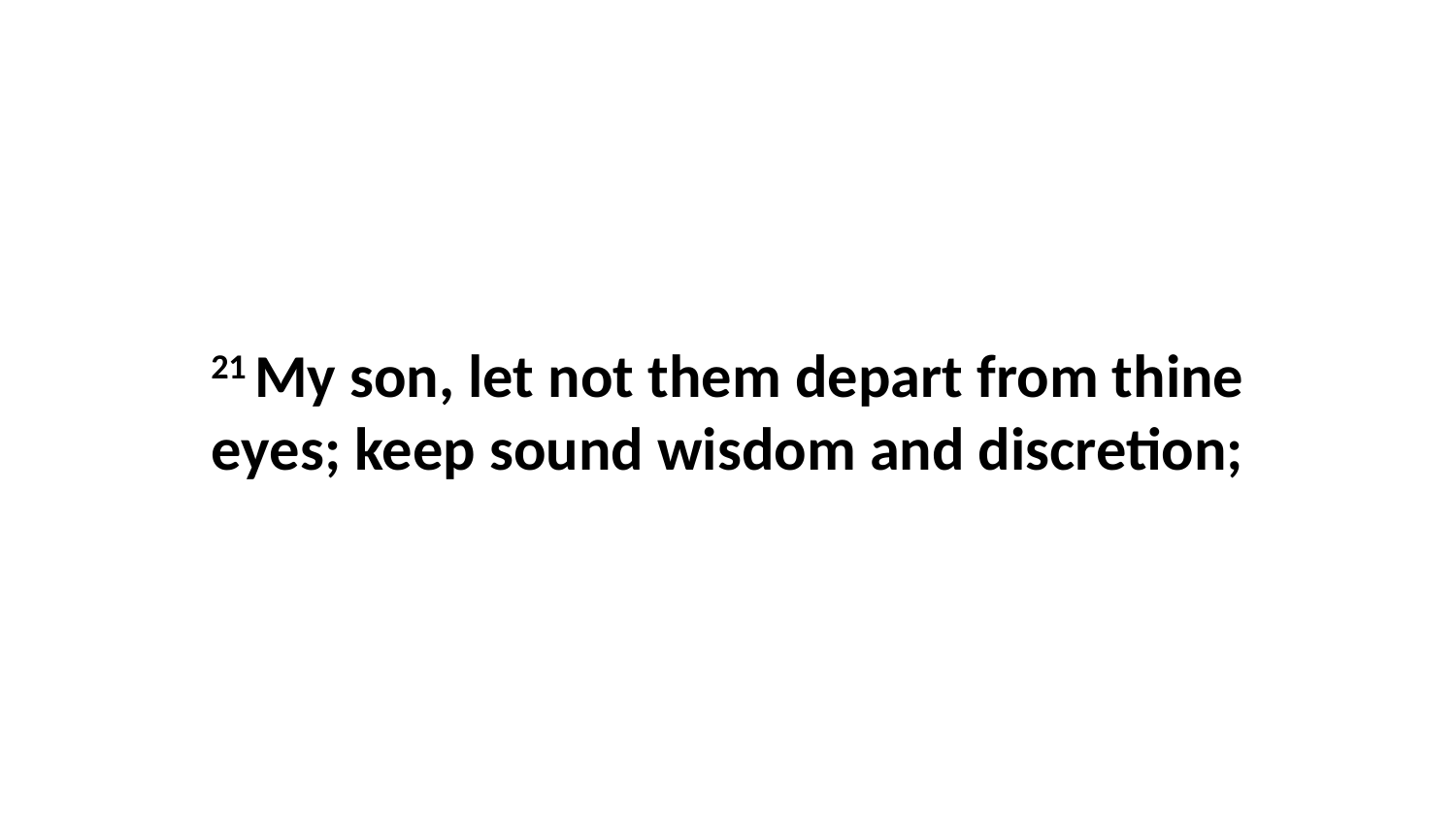

21 My son, let not them depart from thine eyes; keep sound wisdom and discretion;